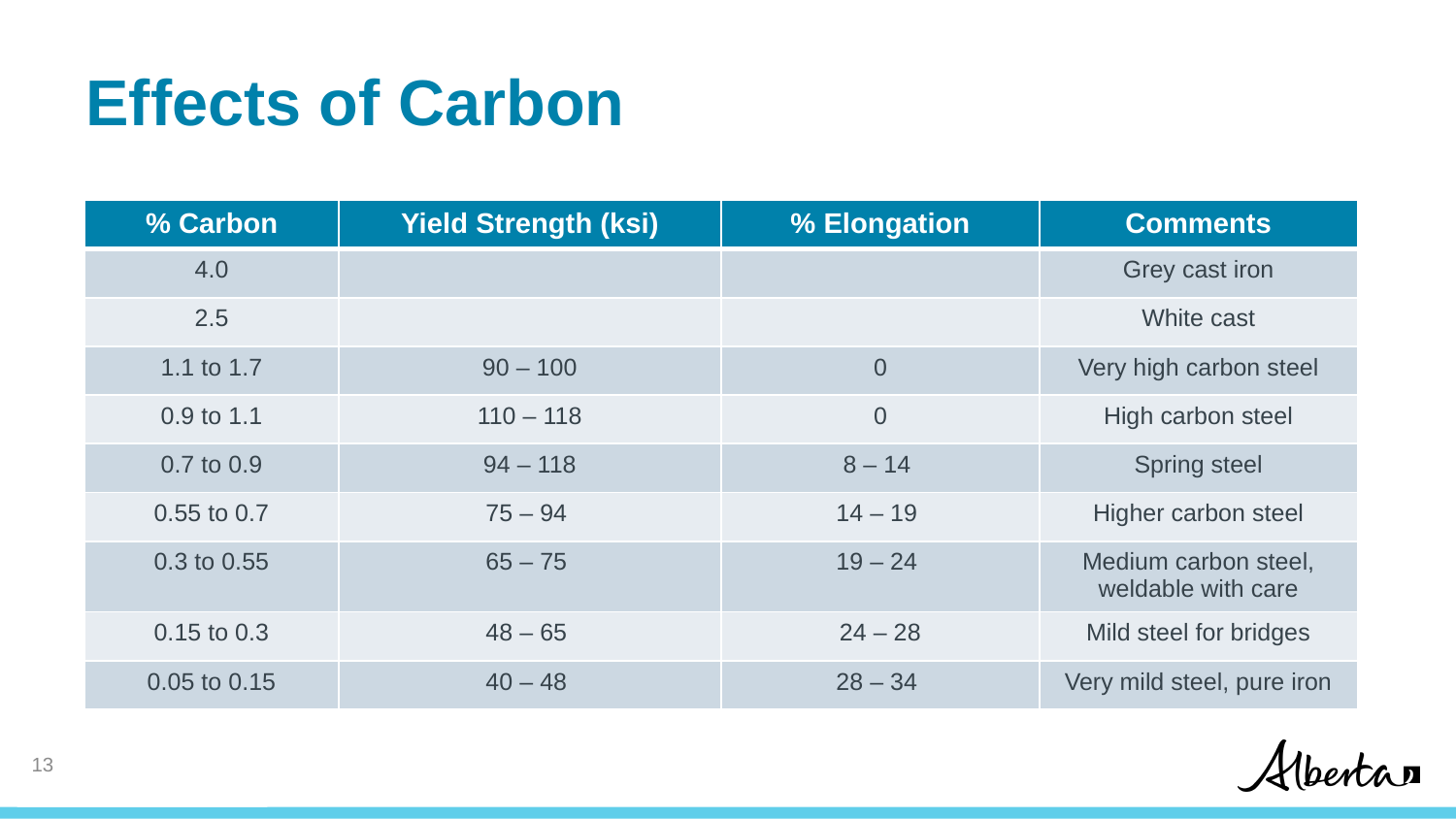

# Effects of Carbon

| % Carbon | Yield Strength (ksi) | % Elongation | Comments |
| --- | --- | --- | --- |
| 4.0 |  |  | Grey cast iron |
| 2.5 |  |  | White cast |
| 1.1 to 1.7 | 90 – 100 | 0 | Very high carbon steel |
| 0.9 to 1.1 | 110 – 118 | 0 | High carbon steel |
| 0.7 to 0.9 | 94 – 118 | 8 – 14 | Spring steel |
| 0.55 to 0.7 | 75 – 94 | 14 – 19 | Higher carbon steel |
| 0.3 to 0.55 | 65 – 75 | 19 – 24 | Medium carbon steel, weldable with care |
| 0.15 to 0.3 | 48 – 65 | 24 – 28 | Mild steel for bridges |
| 0.05 to 0.15 | 40 – 48 | 28 – 34 | Very mild steel, pure iron |
13